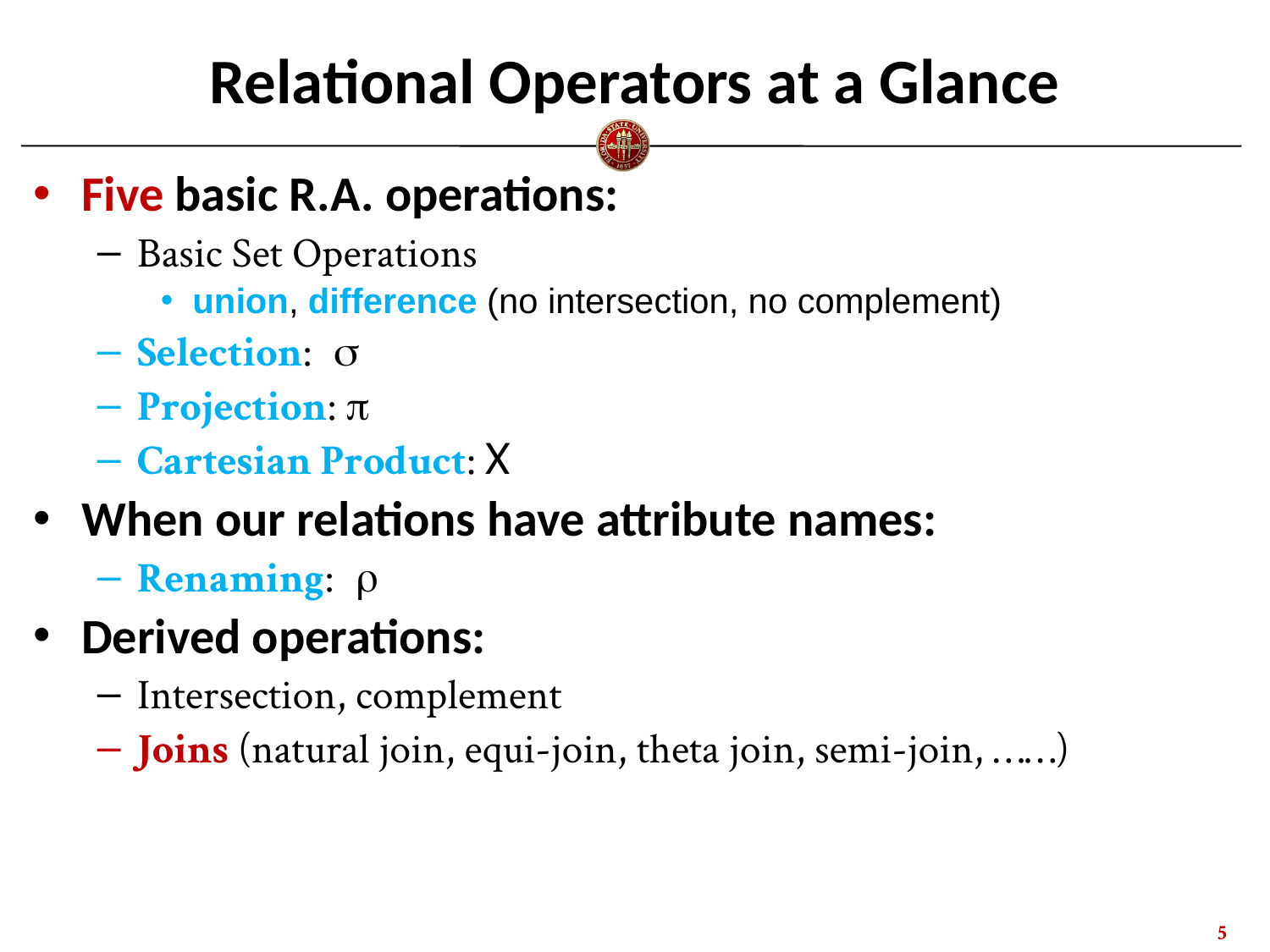

# Relational Operators at a Glance
Five basic R.A. operations:
Basic Set Operations
union, difference (no intersection, no complement)
Selection: σ
Projection: π
Cartesian Product: X
When our relations have attribute names:
Renaming: ρ
Derived operations:
Intersection, complement
Joins (natural join, equi-join, theta join, semi-join, ……)
5